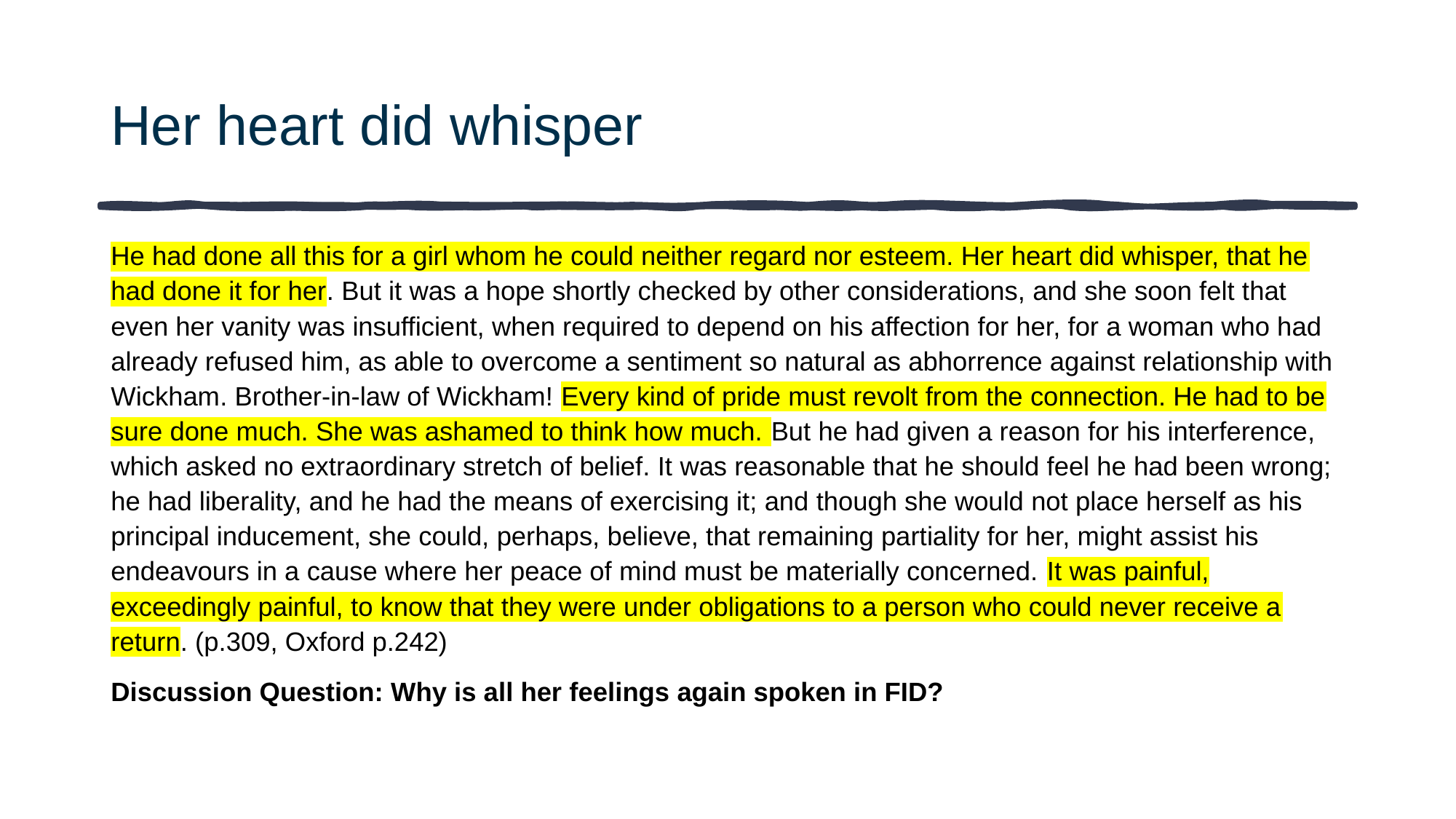

# Her heart did whisper
He had done all this for a girl whom he could neither regard nor esteem. Her heart did whisper, that he had done it for her. But it was a hope shortly checked by other considerations, and she soon felt that even her vanity was insufficient, when required to depend on his affection for her, for a woman who had already refused him, as able to overcome a sentiment so natural as abhorrence against relationship with Wickham. Brother-in-law of Wickham! Every kind of pride must revolt from the connection. He had to be sure done much. She was ashamed to think how much. But he had given a reason for his interference, which asked no extraordinary stretch of belief. It was reasonable that he should feel he had been wrong; he had liberality, and he had the means of exercising it; and though she would not place herself as his principal inducement, she could, perhaps, believe, that remaining partiality for her, might assist his endeavours in a cause where her peace of mind must be materially concerned. It was painful, exceedingly painful, to know that they were under obligations to a person who could never receive a return. (p.309, Oxford p.242)
Discussion Question: Why is all her feelings again spoken in FID?